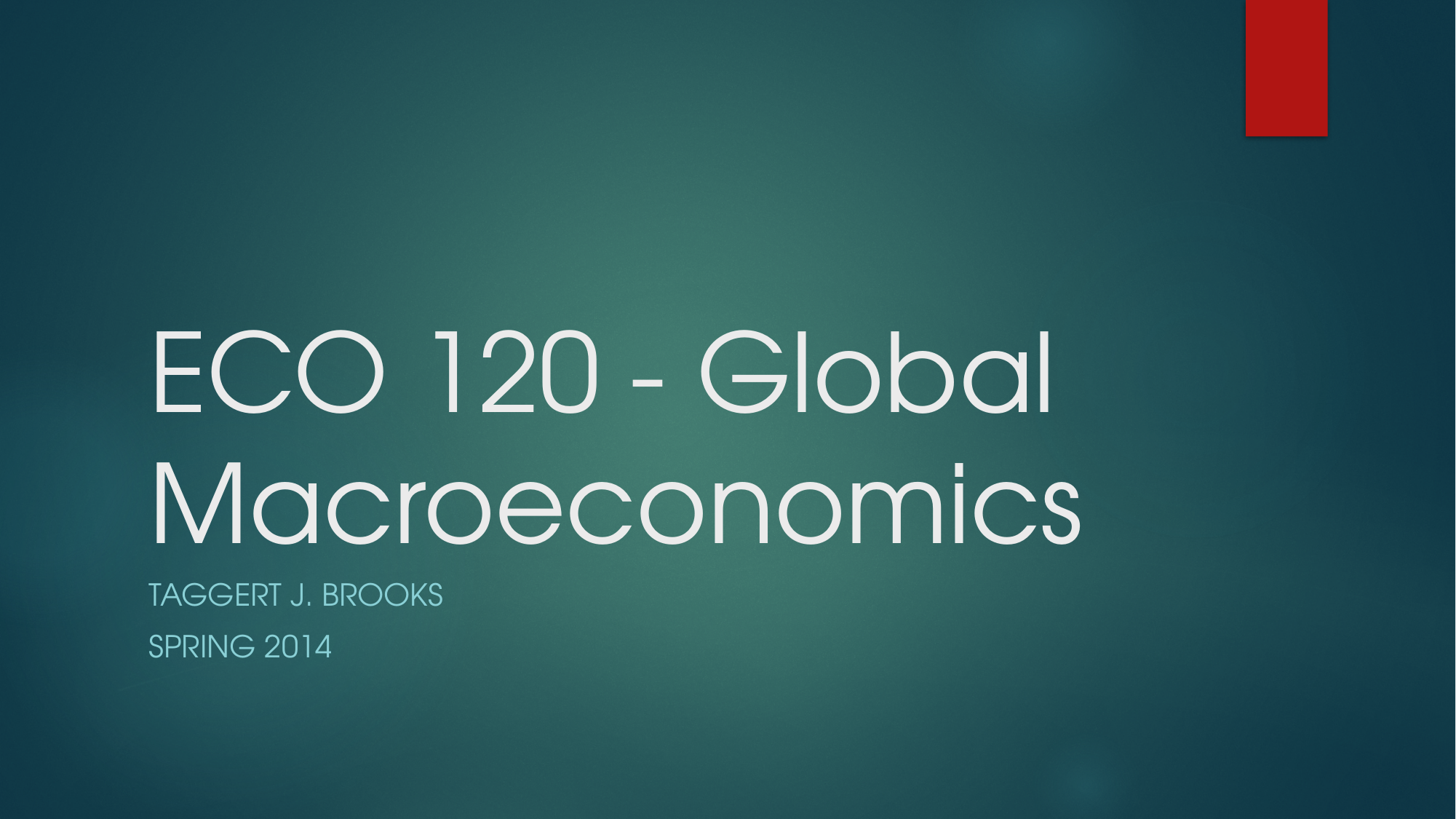

# ECO 120 - Global Macroeconomics
Taggert J. Brooks
Spring 2014